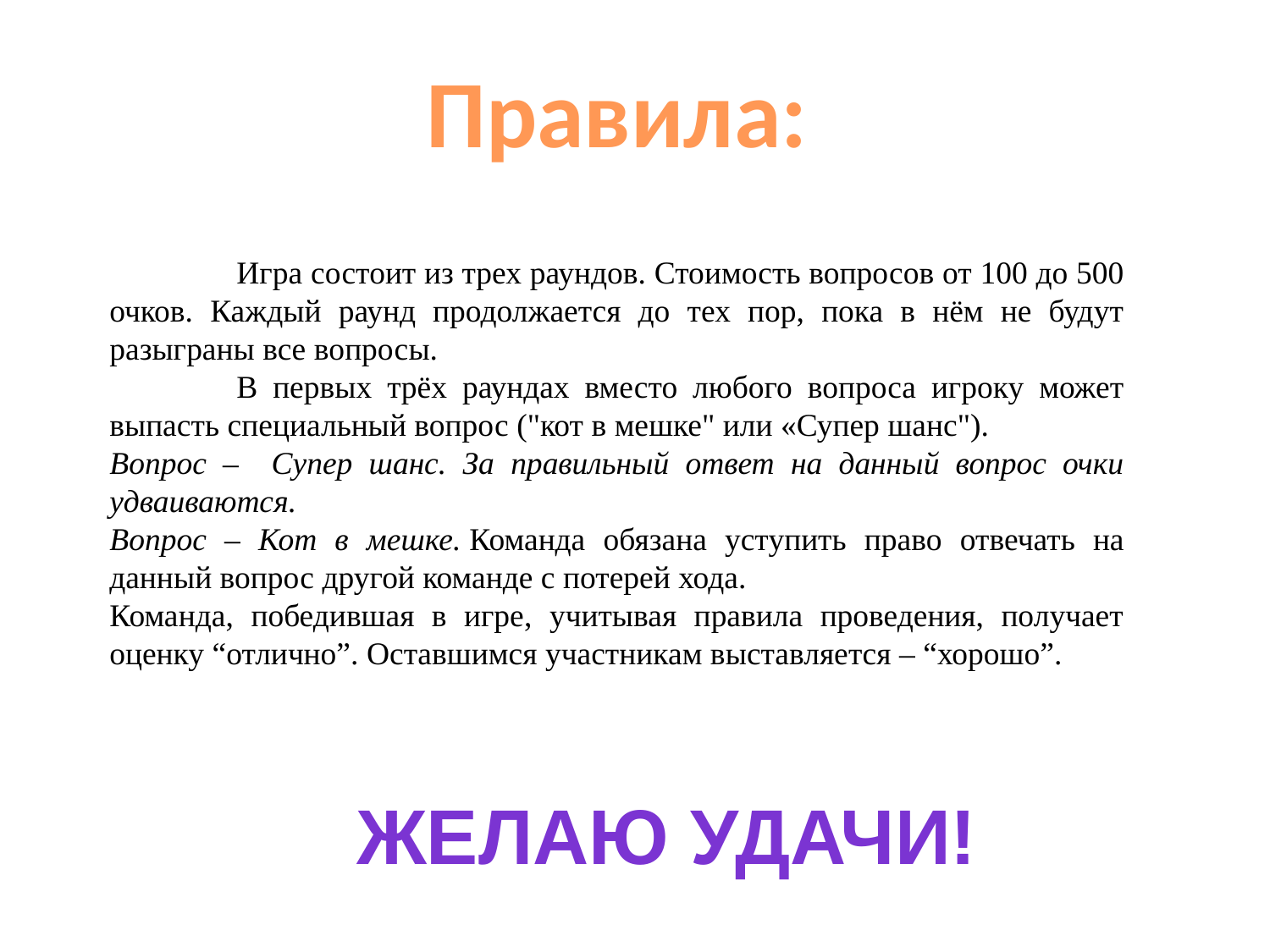

Правила:
	Игра состоит из трех раундов. Стоимость вопросов от 100 до 500 очков. Каждый раунд продолжается до тех пор, пока в нём не будут разыграны все вопросы.
	В первых трёх раундах вместо любого вопроса игроку может выпасть специальный вопрос ("кот в мешке" или «Супер шанс").
Вопрос –  Супер шанс. За правильный ответ на данный вопрос очки удваиваются.
Вопрос – Кот в мешке. Команда обязана уступить право отвечать на данный вопрос другой команде с потерей хода.
Команда, победившая в игре, учитывая правила проведения, получает оценку “отлично”. Оставшимся участникам выставляется – “хорошо”.

Желаю удачи!